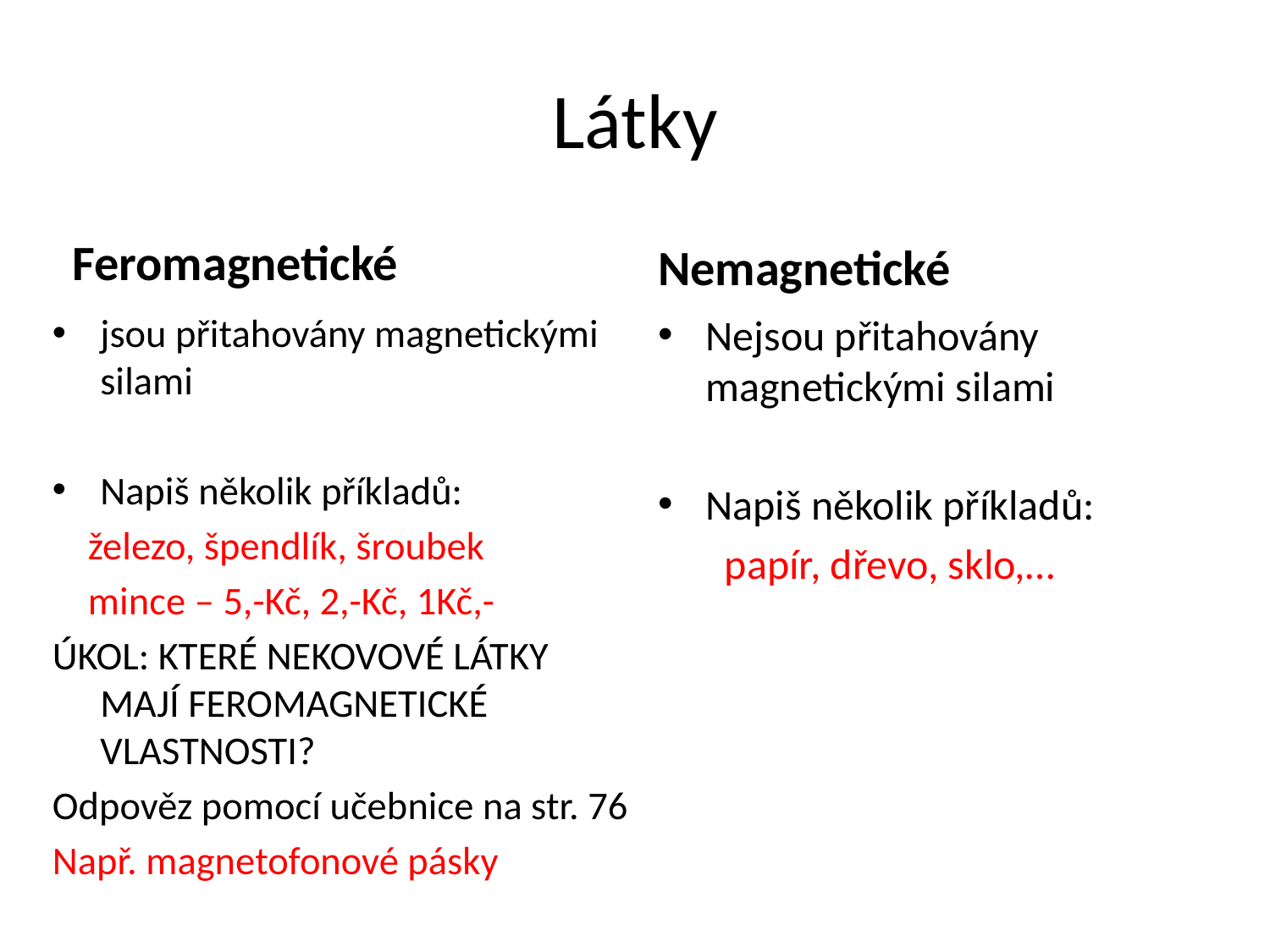

# Látky
Feromagnetické
Nemagnetické
jsou přitahovány magnetickými silami

Napiš několik příkladů:
    železo, špendlík, šroubek
    mince – 5,-Kč, 2,-Kč, 1Kč,-
ÚKOL: KTERÉ NEKOVOVÉ LÁTKY MAJÍ FEROMAGNETICKÉ VLASTNOSTI?
Odpověz pomocí učebnice na str. 76
Např. magnetofonové pásky
Nejsou přitahovány magnetickými silami

Napiš několik příkladů:
       papír, dřevo, sklo,…